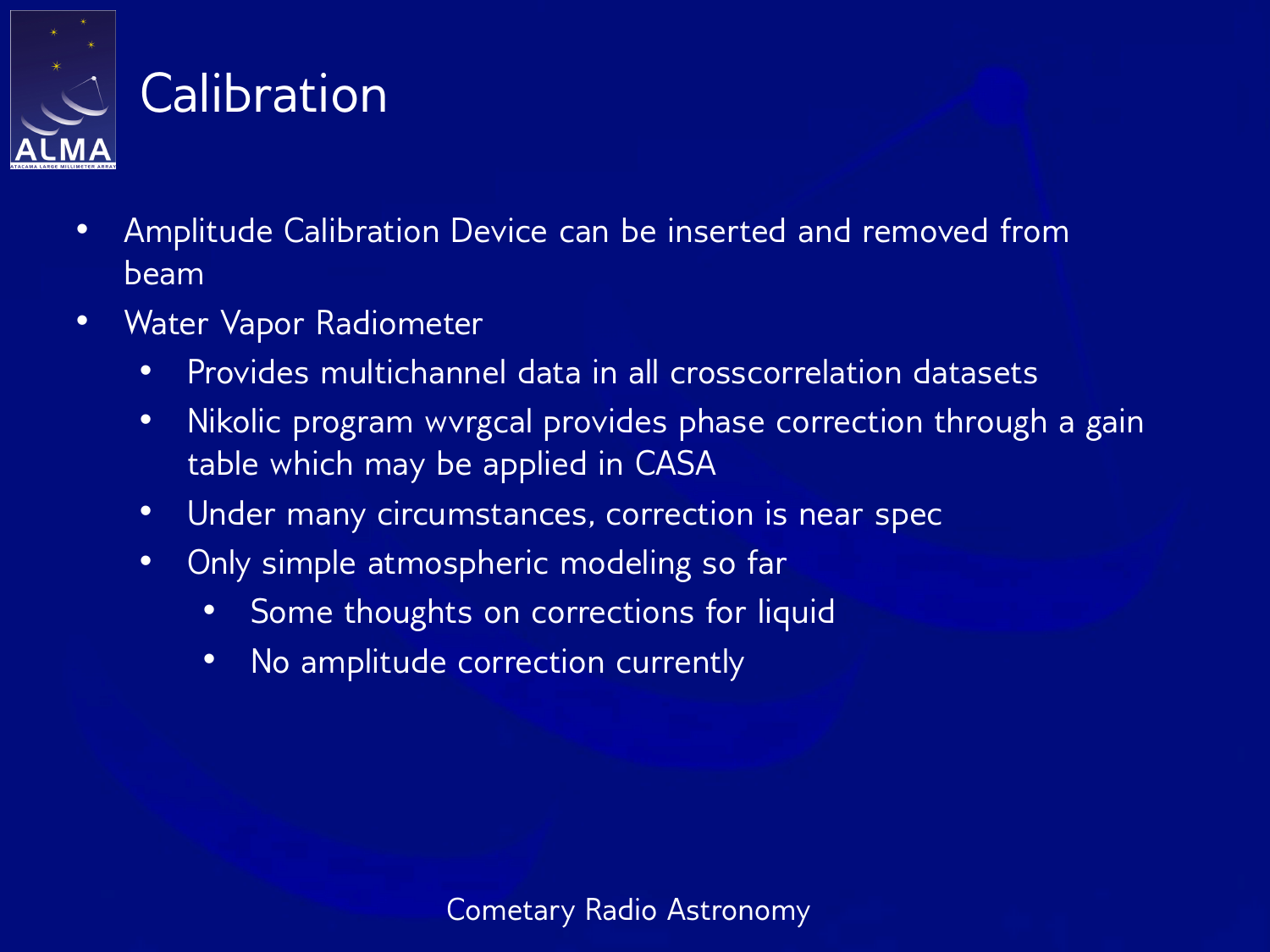

# Calibration
Amplitude Calibration Device can be inserted and removed from beam
Water Vapor Radiometer
Provides multichannel data in all crosscorrelation datasets
Nikolic program wvrgcal provides phase correction through a gain table which may be applied in CASA
Under many circumstances, correction is near spec
Only simple atmospheric modeling so far
Some thoughts on corrections for liquid
No amplitude correction currently
Cometary Radio Astronomy